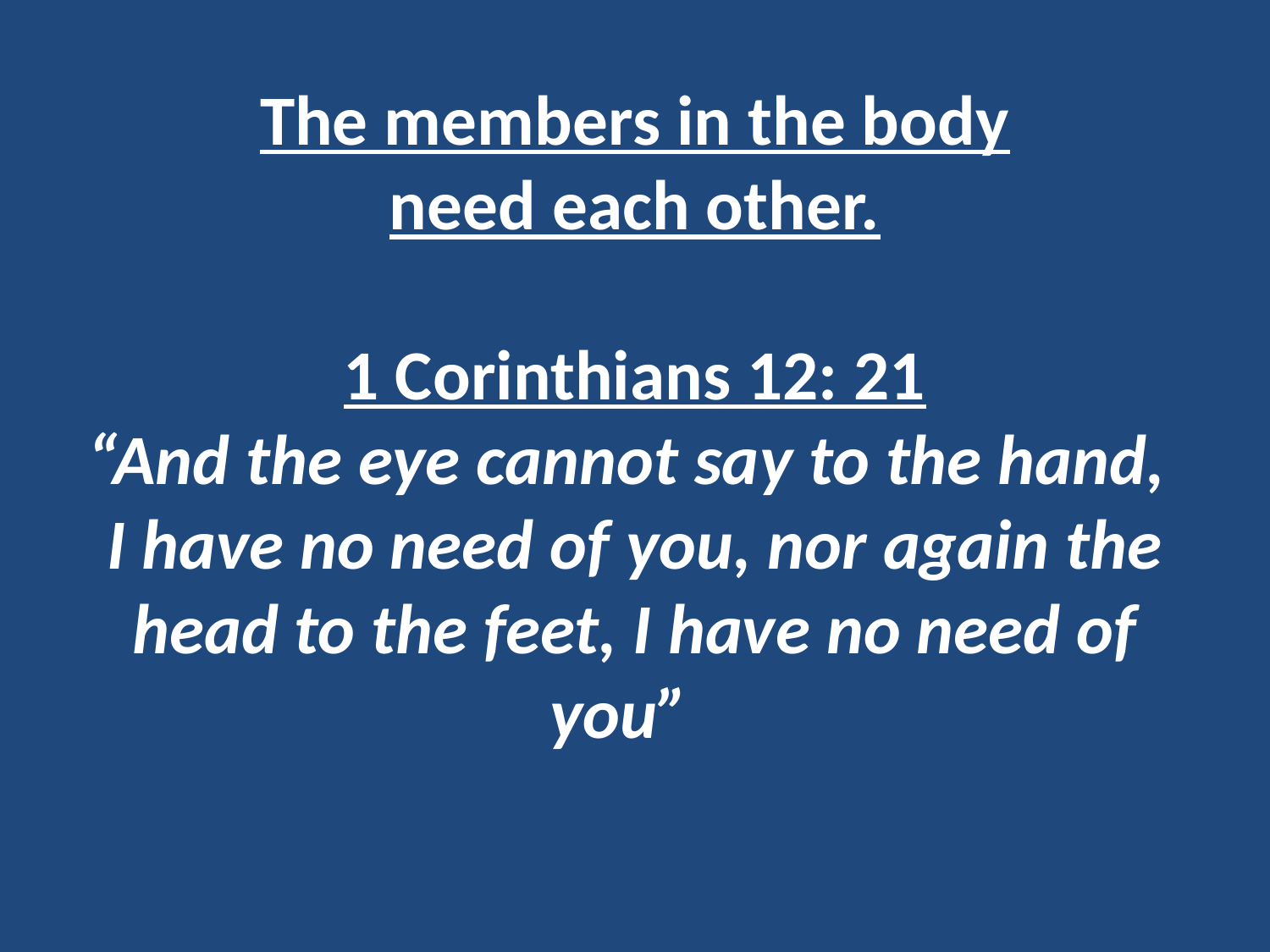

# The members in the body need each other. 1 Corinthians 12: 21 “And the eye cannot say to the hand, I have no need of you, nor again the head to the feet, I have no need of you”